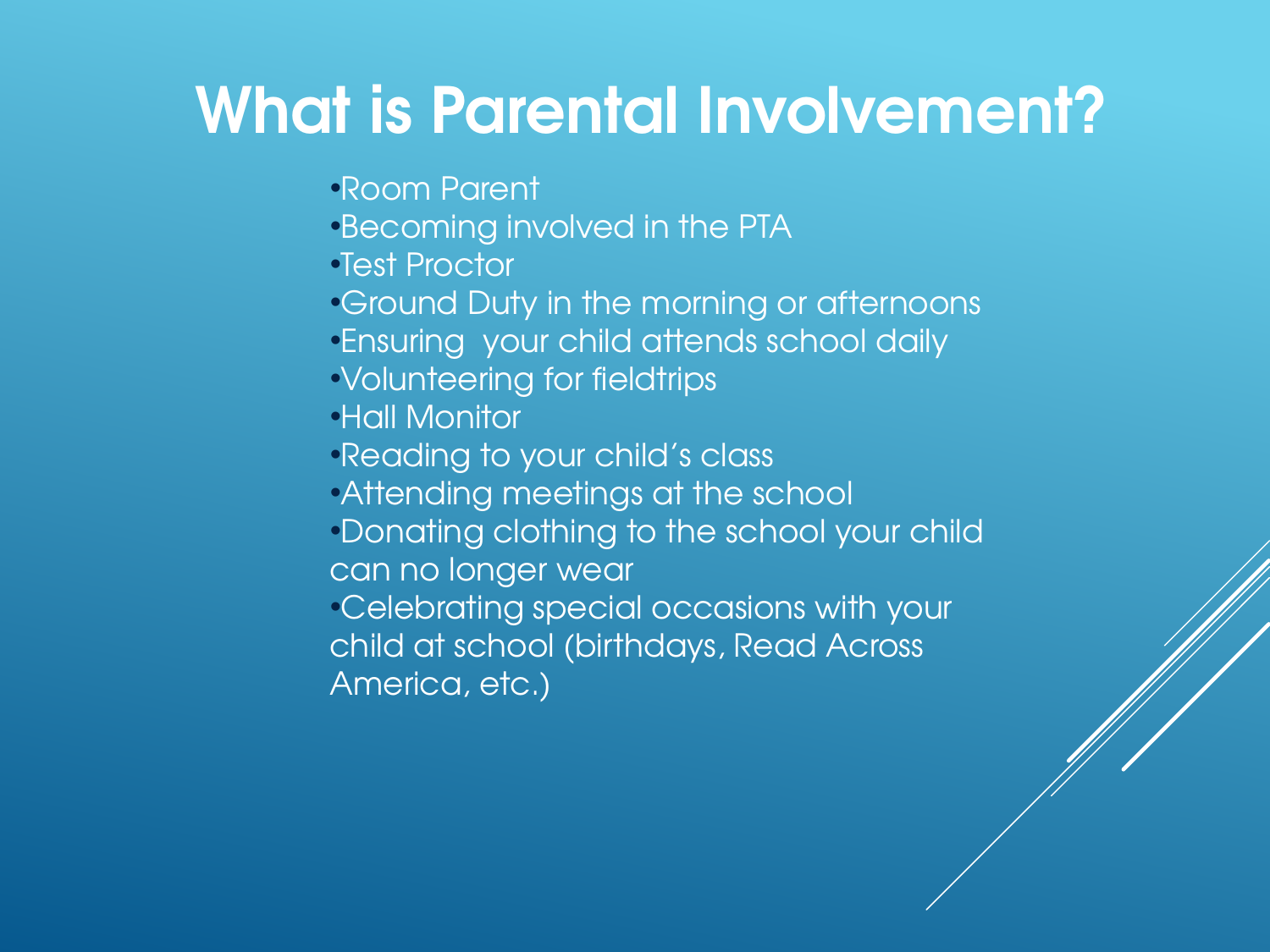

What is Parental Involvement?
Room Parent
Becoming involved in the PTA
Test Proctor
Ground Duty in the morning or afternoons
Ensuring  your child attends school daily
Volunteering for fieldtrips
Hall Monitor
Reading to your child’s class
Attending meetings at the school
Donating clothing to the school your child can no longer wear
Celebrating special occasions with your child at school (birthdays, Read Across America, etc.)